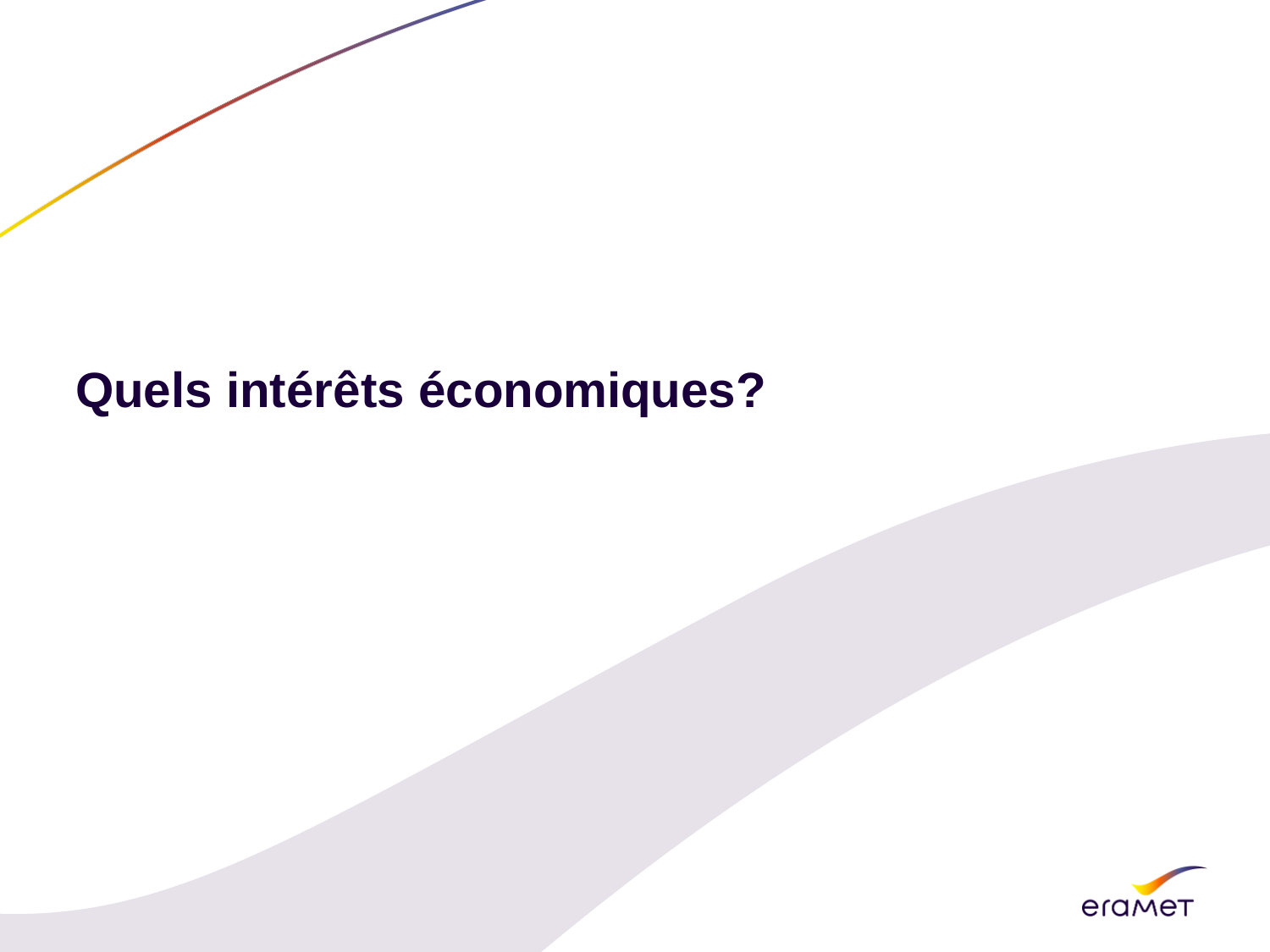

#
Quels intérêts économiques?
Date
Titre de la présentation - 00/00/00
9